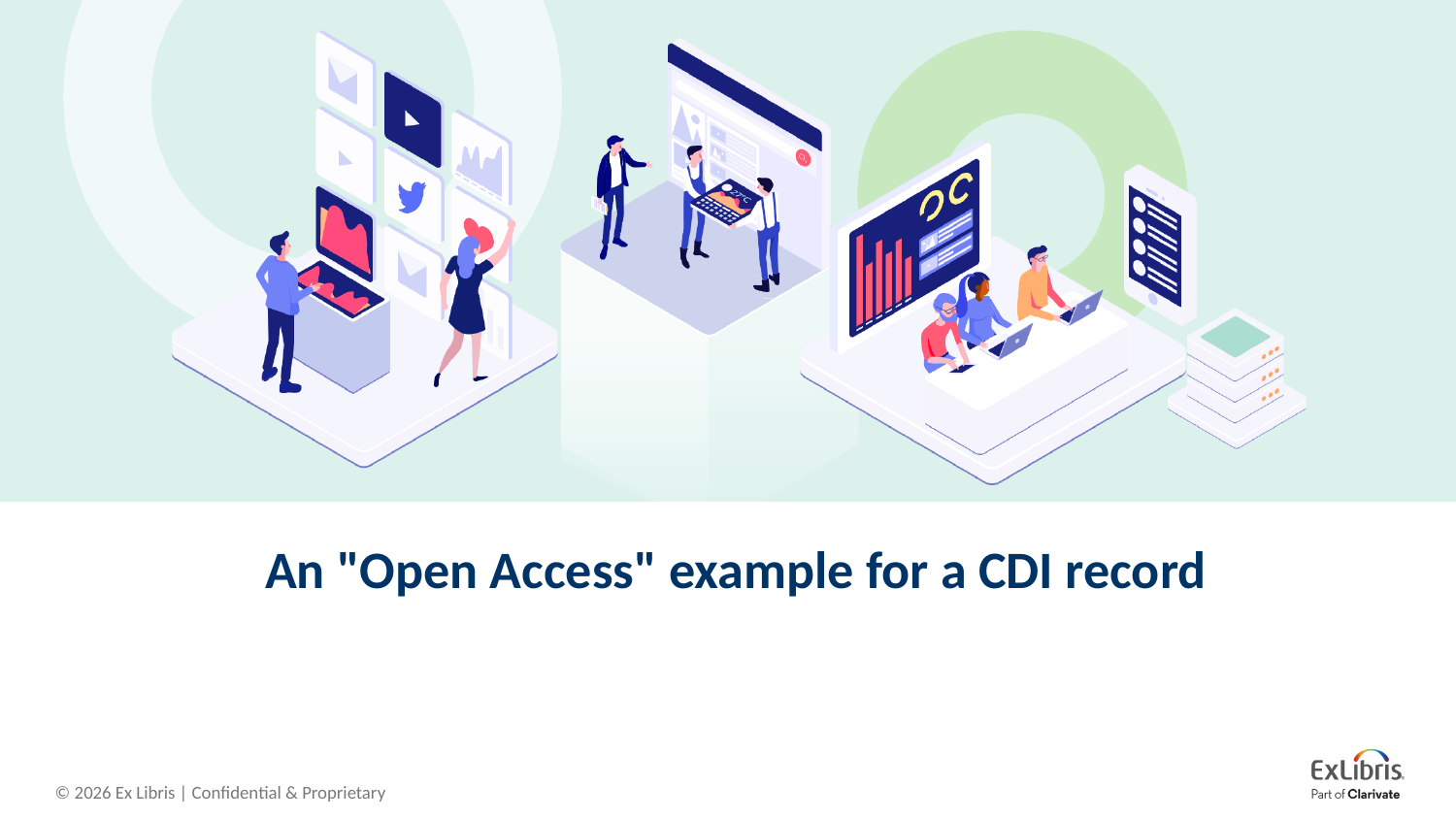

# An "Open Access" example for a CDI record